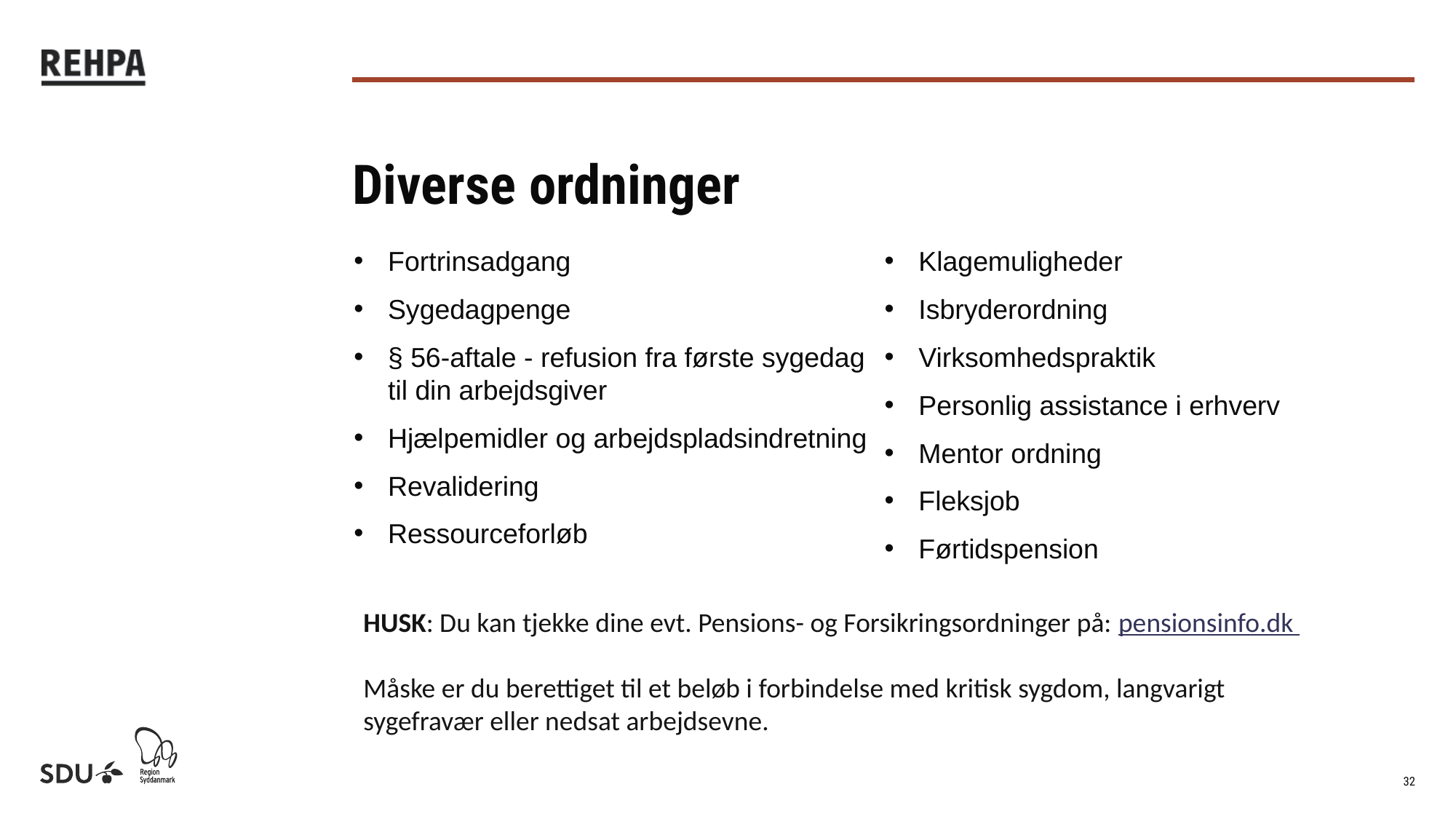

# Diverse ordninger
Fortrinsadgang
Sygedagpenge
§ 56-aftale - refusion fra første sygedag til din arbejdsgiver
Hjælpemidler og arbejdspladsindretning
Revalidering
Ressourceforløb
Klagemuligheder
Isbryderordning
Virksomhedspraktik
Personlig assistance i erhverv
Mentor ordning
Fleksjob
Førtidspension
HUSK: Du kan tjekke dine evt. Pensions- og Forsikringsordninger på: pensionsinfo.dk

Måske er du berettiget til et beløb i forbindelse med kritisk sygdom, langvarigt sygefravær eller nedsat arbejdsevne.
32